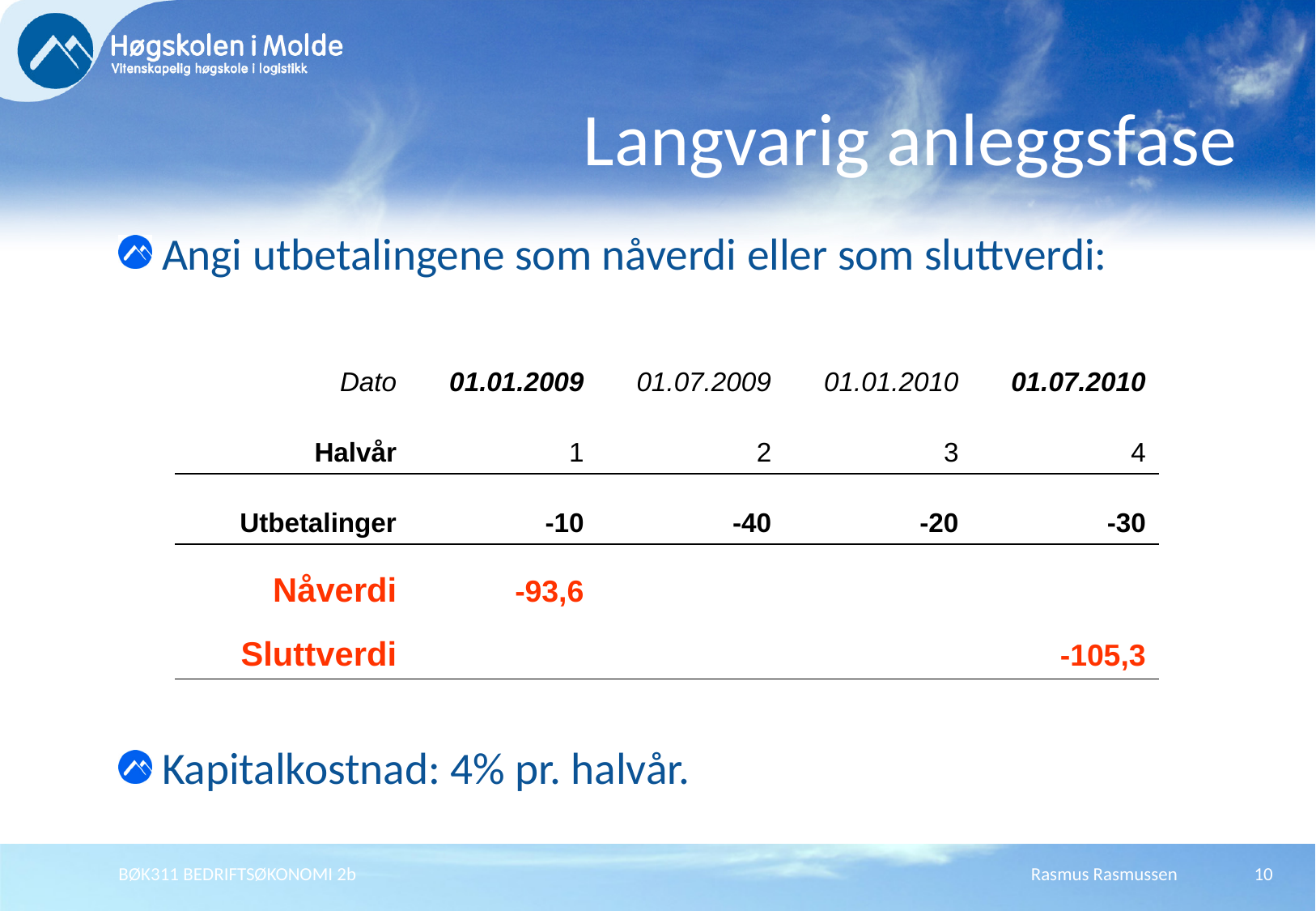

# Langvarig anleggsfase
Angi utbetalingene som nåverdi eller som sluttverdi:

Kapitalkostnad: 4% pr. halvår.
| Dato | 01.01.2009 | 01.07.2009 | 01.01.2010 | 01.07.2010 |
| --- | --- | --- | --- | --- |
| Halvår | 1 | 2 | 3 | 4 |
| Utbetalinger | -10 | -40 | -20 | -30 |
| Nåverdi | -93,6 |  |  |  |
| Sluttverdi |  |  |  | -105,3 |
BØK311 BEDRIFTSØKONOMI 2b
Rasmus Rasmussen
10